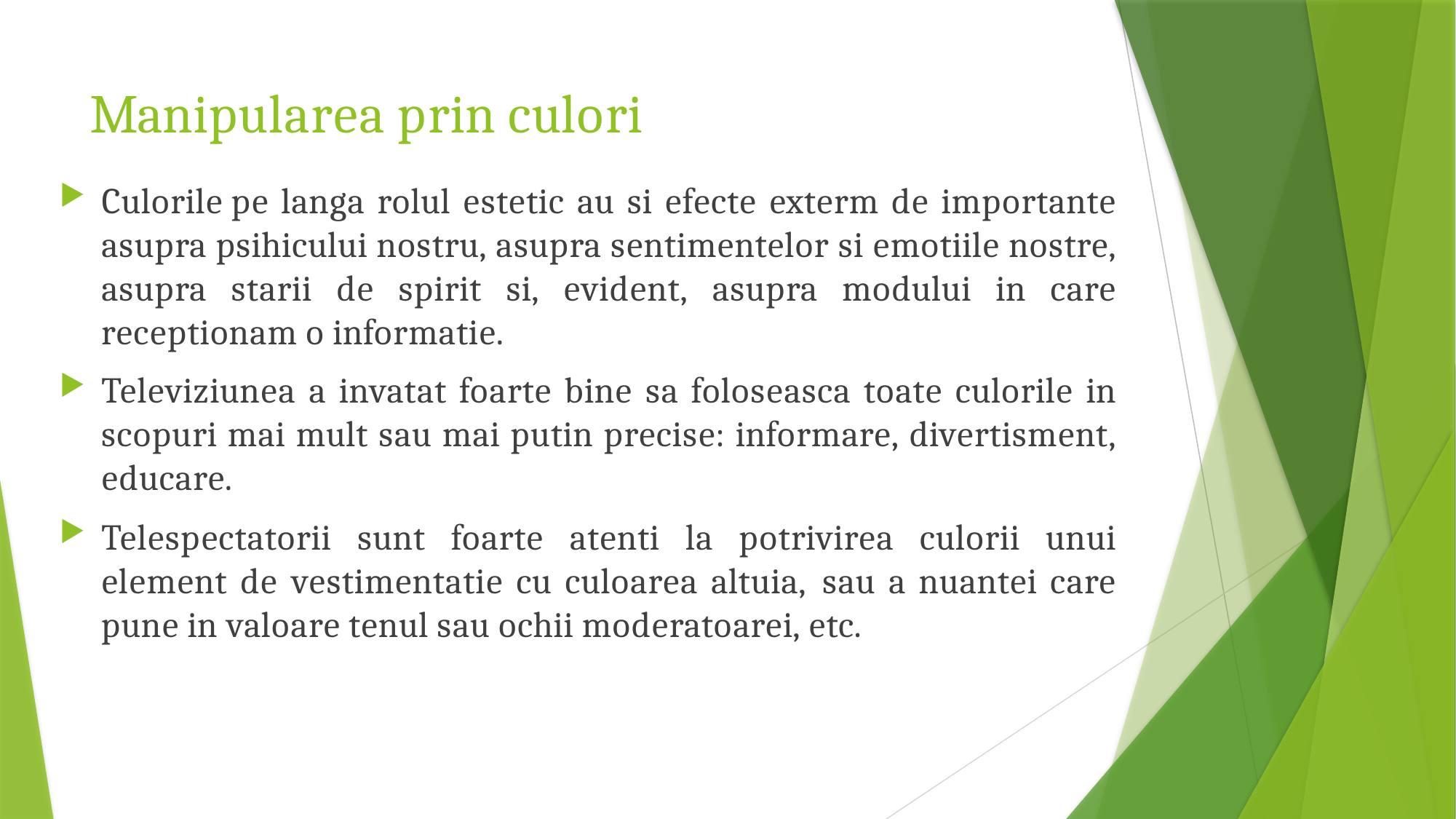

# Manipularea prin culori
Culorile pe langa rolul estetic au si efecte exterm de importante asupra psihicului nostru, asupra sentimentelor si emotiile nostre, asupra starii de spirit si, evident, asupra modului in care receptionam o informatie.
Televiziunea a invatat foarte bine sa foloseasca toate culorile in scopuri mai mult sau mai putin precise: informare, divertisment, educare.
Telespectatorii sunt foarte atenti la potrivirea culorii unui element de vestimentatie cu culoarea altuia,  sau a nuantei care pune in valoare tenul sau ochii moderatoarei, etc.